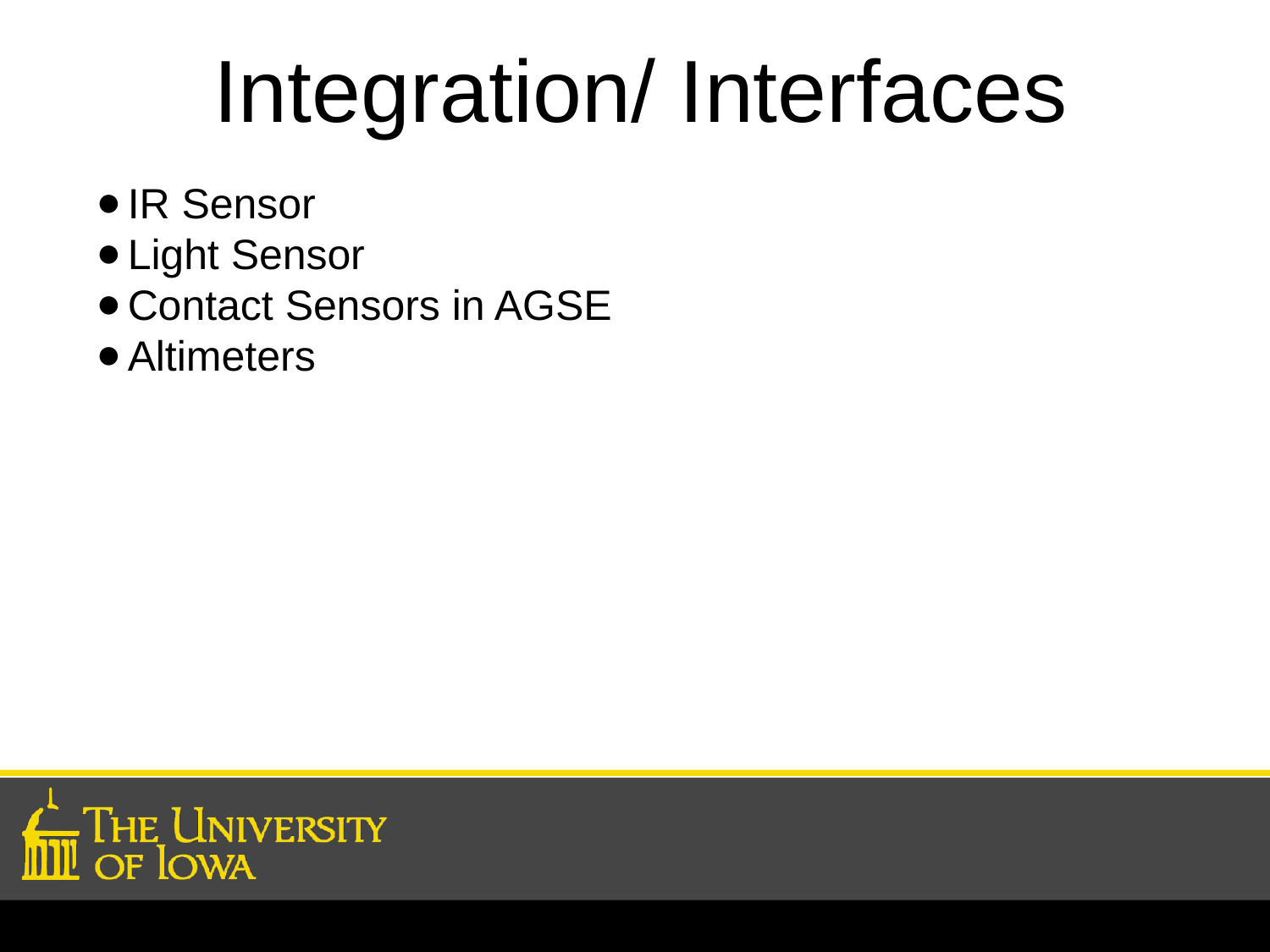

# Integration/ Interfaces
IR Sensor
Light Sensor
Contact Sensors in AGSE
Altimeters